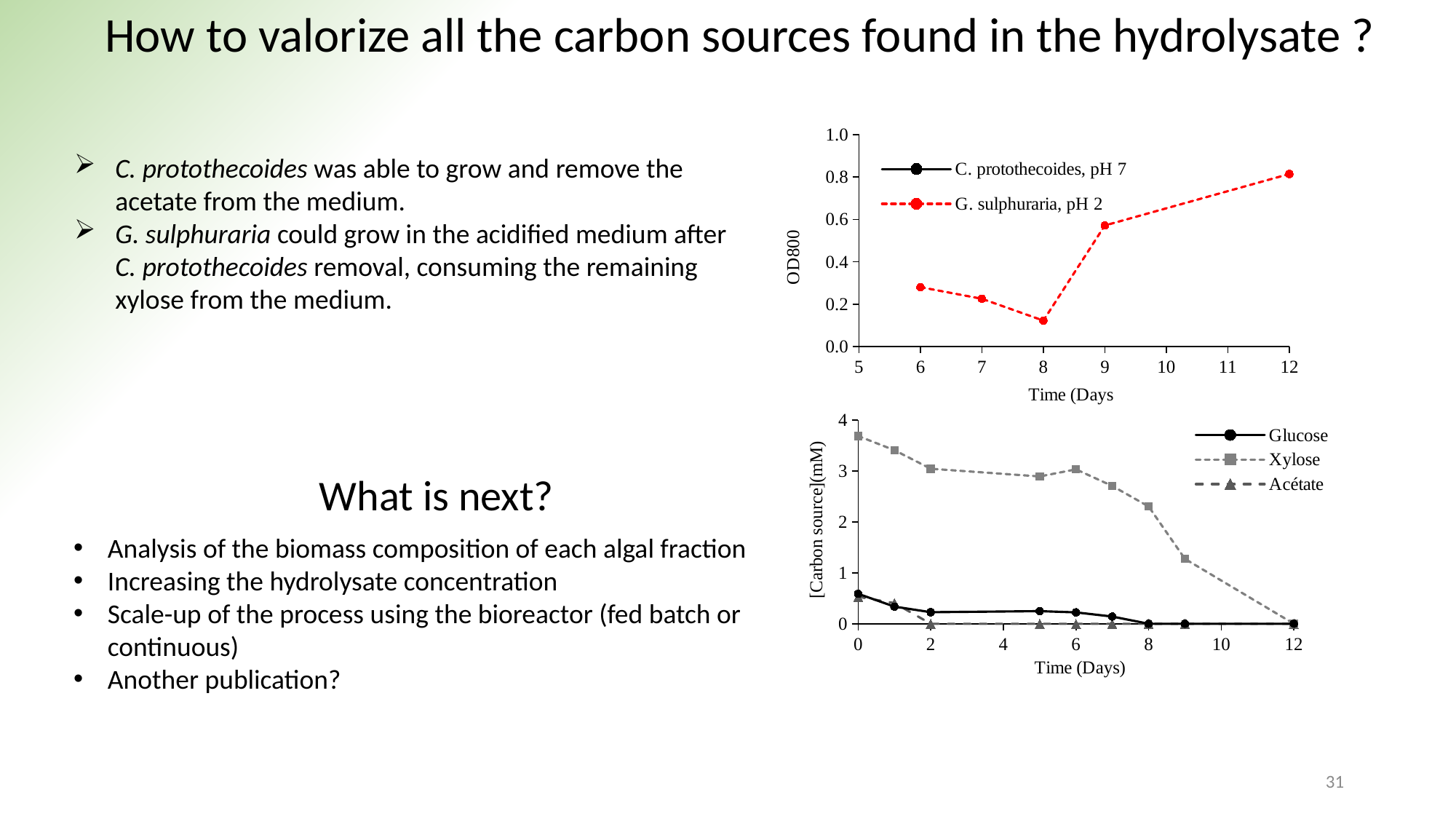

How to valorize all the carbon sources found in the hydrolysate ?

### Chart

| Category | C. protothecoides, pH 7 | G. sulphuraria, pH 2 |
|---|---|---|
C. protothecoides was able to grow and remove the acetate from the medium.
G. sulphuraria could grow in the acidified medium after C. protothecoides removal, consuming the remaining xylose from the medium.

### Chart

| Category | Glucose | Xylose | Acétate |
|---|---|---|---|
What is next?
Analysis of the biomass composition of each algal fraction
Increasing the hydrolysate concentration
Scale-up of the process using the bioreactor (fed batch or continuous)
Another publication?
31